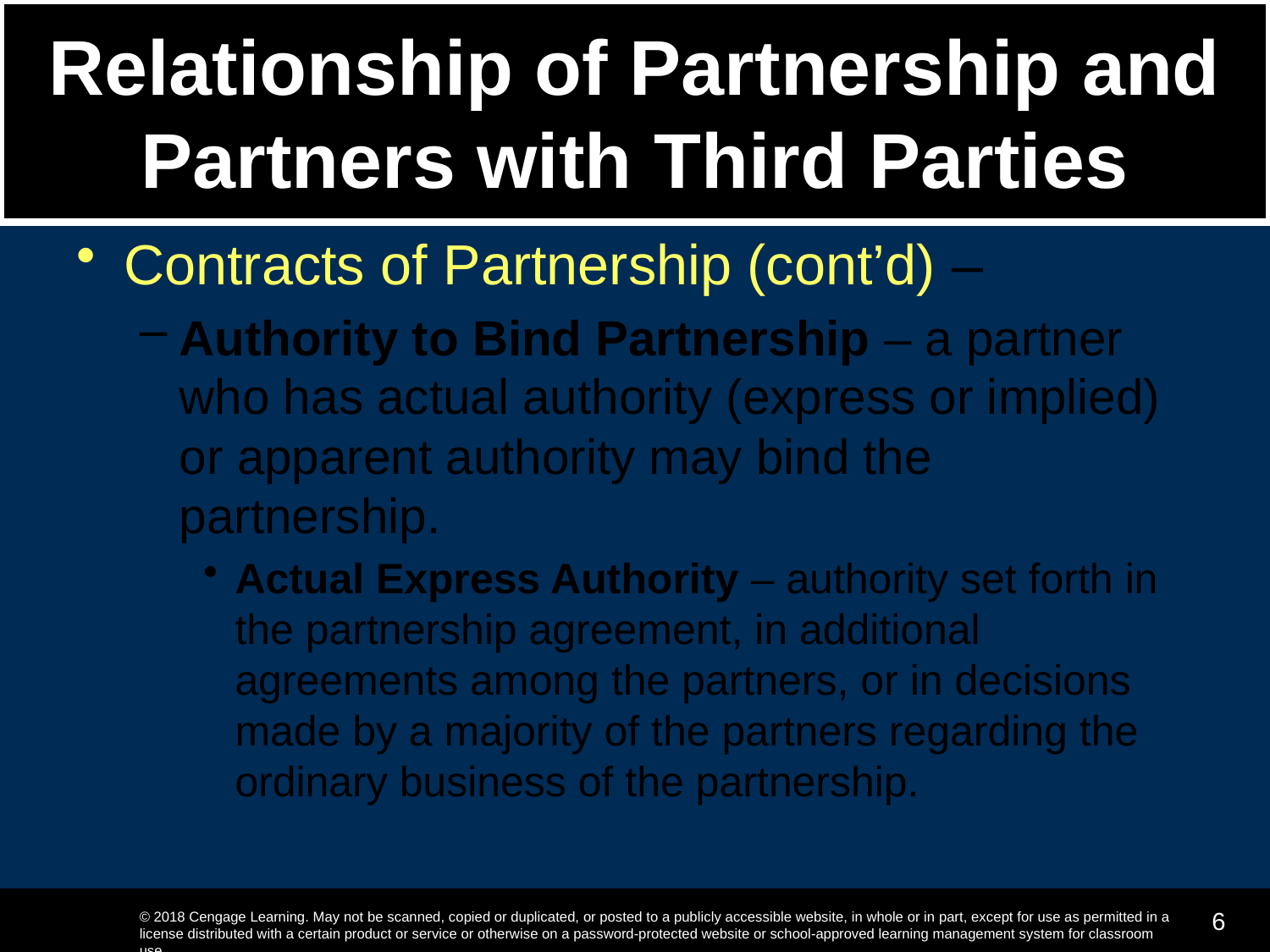

# Relationship of Partnership and Partners with Third Parties
Contracts of Partnership (cont’d) –
Authority to Bind Partnership – a partner who has actual authority (express or implied) or apparent authority may bind the partnership.
Actual Express Authority – authority set forth in the partnership agreement, in additional agreements among the partners, or in decisions made by a majority of the partners regarding the ordinary business of the partnership.
6